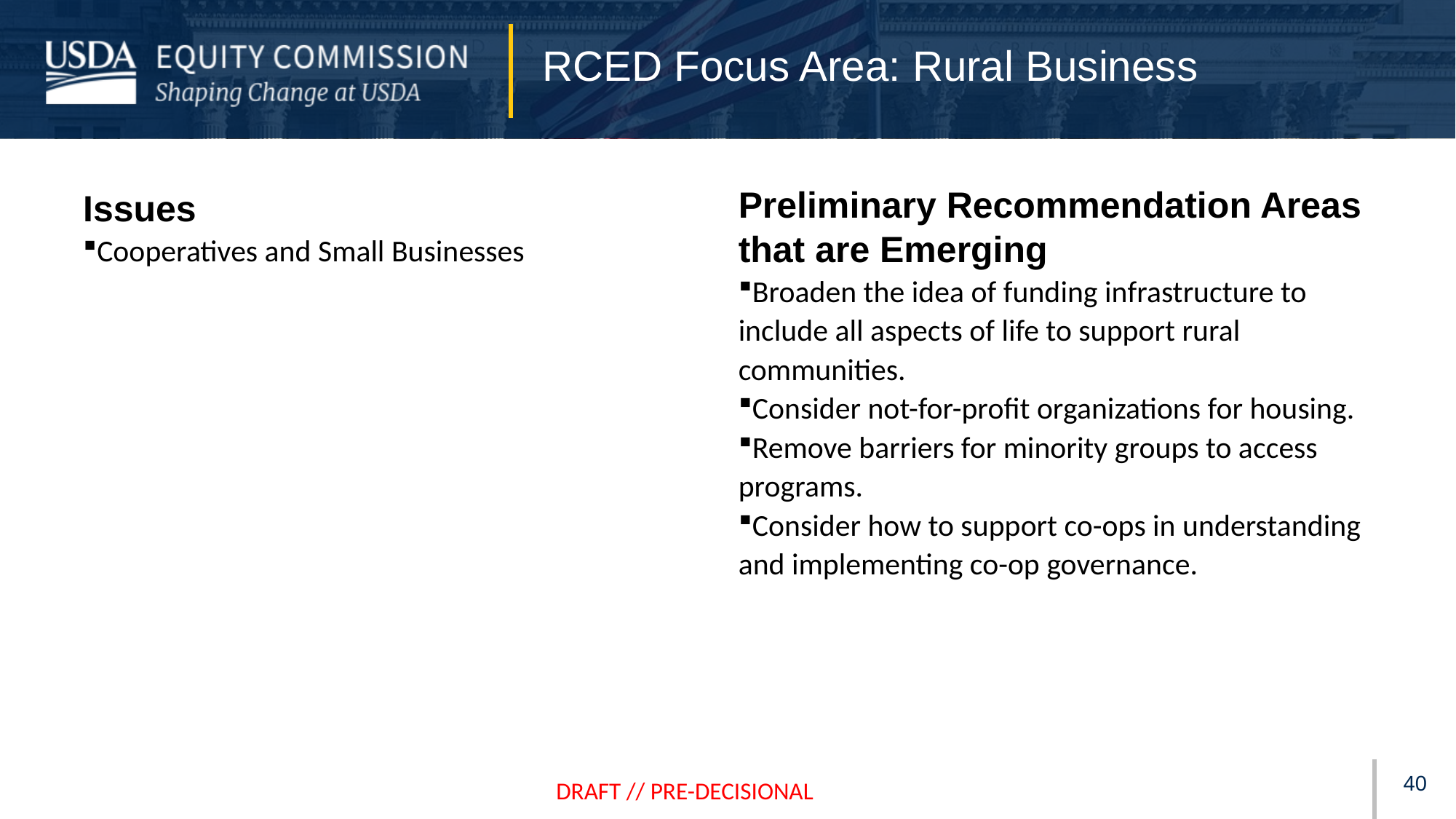

# RCED Focus Area: Rural Business
Issues
Cooperatives and Small Businesses
Preliminary Recommendation Areas
that are Emerging
Broaden the idea of funding infrastructure to include all aspects of life to support rural communities.
Consider not-for-profit organizations for housing.
Remove barriers for minority groups to access programs.
Consider how to support co-ops in understanding and implementing co-op governance.
40
DRAFT // PRE-DECISIONAL